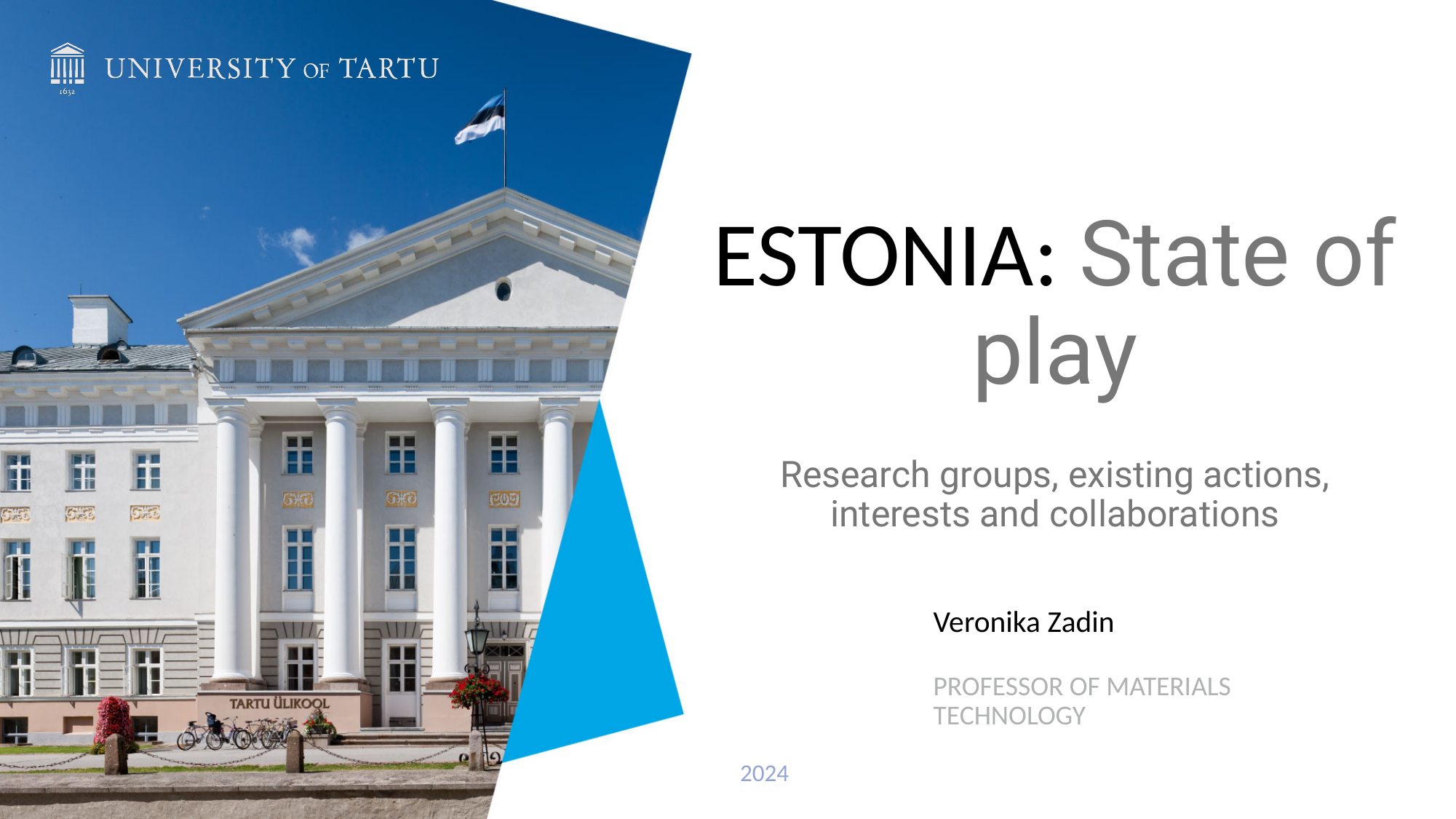

# ESTONIA: State of play
Research groups, existing actions, interests and collaborations
Veronika Zadin
Professor of materials technology
2024